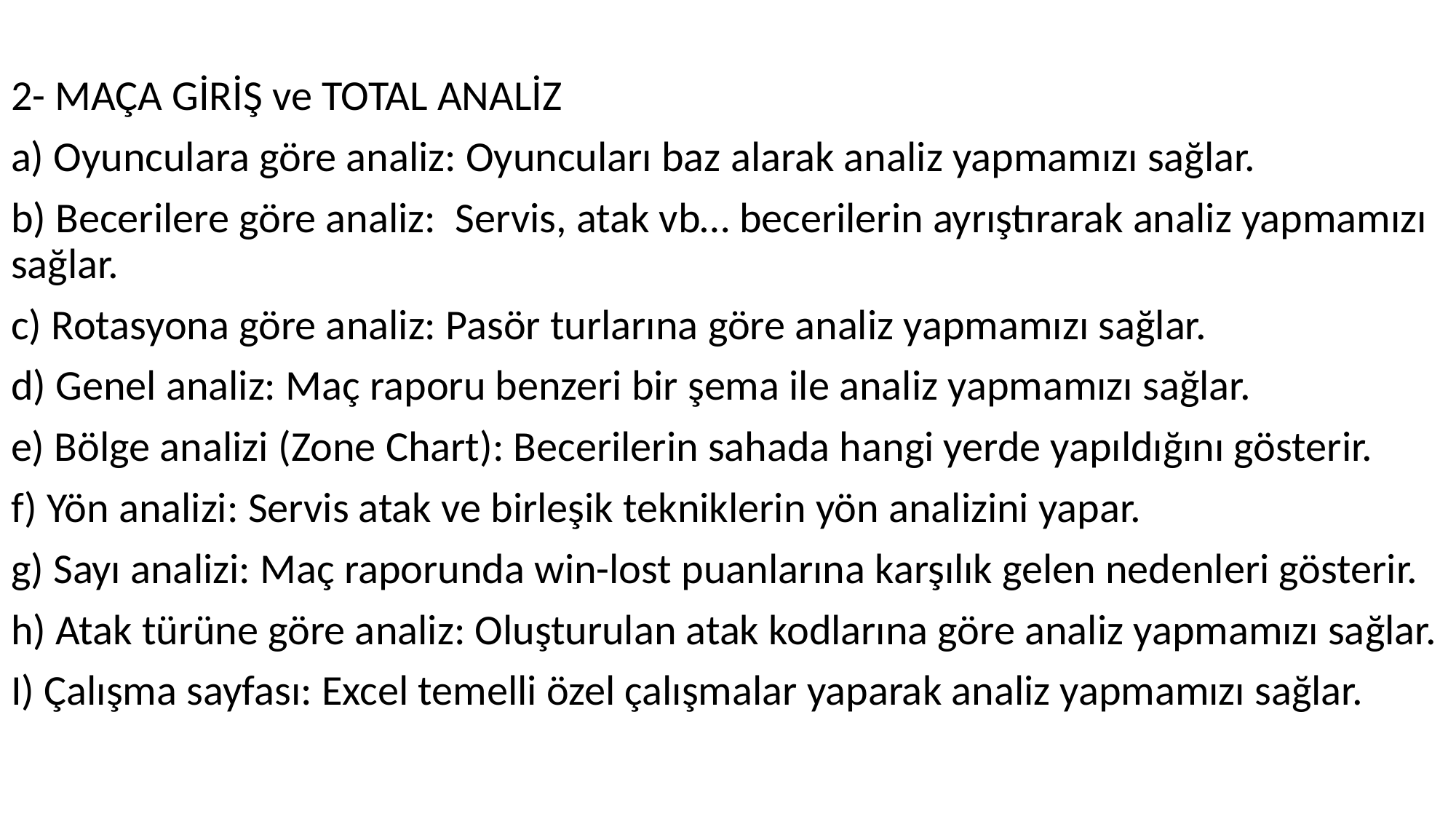

2- MAÇA GİRİŞ ve TOTAL ANALİZ
a) Oyunculara göre analiz: Oyuncuları baz alarak analiz yapmamızı sağlar.
b) Becerilere göre analiz:  Servis, atak vb… becerilerin ayrıştırarak analiz yapmamızı sağlar.
c) Rotasyona göre analiz: Pasör turlarına göre analiz yapmamızı sağlar.
d) Genel analiz: Maç raporu benzeri bir şema ile analiz yapmamızı sağlar.
e) Bölge analizi (Zone Chart): Becerilerin sahada hangi yerde yapıldığını gösterir.
f) Yön analizi: Servis atak ve birleşik tekniklerin yön analizini yapar.
g) Sayı analizi: Maç raporunda win-lost puanlarına karşılık gelen nedenleri gösterir.
h) Atak türüne göre analiz: Oluşturulan atak kodlarına göre analiz yapmamızı sağlar.
I) Çalışma sayfası: Excel temelli özel çalışmalar yaparak analiz yapmamızı sağlar.